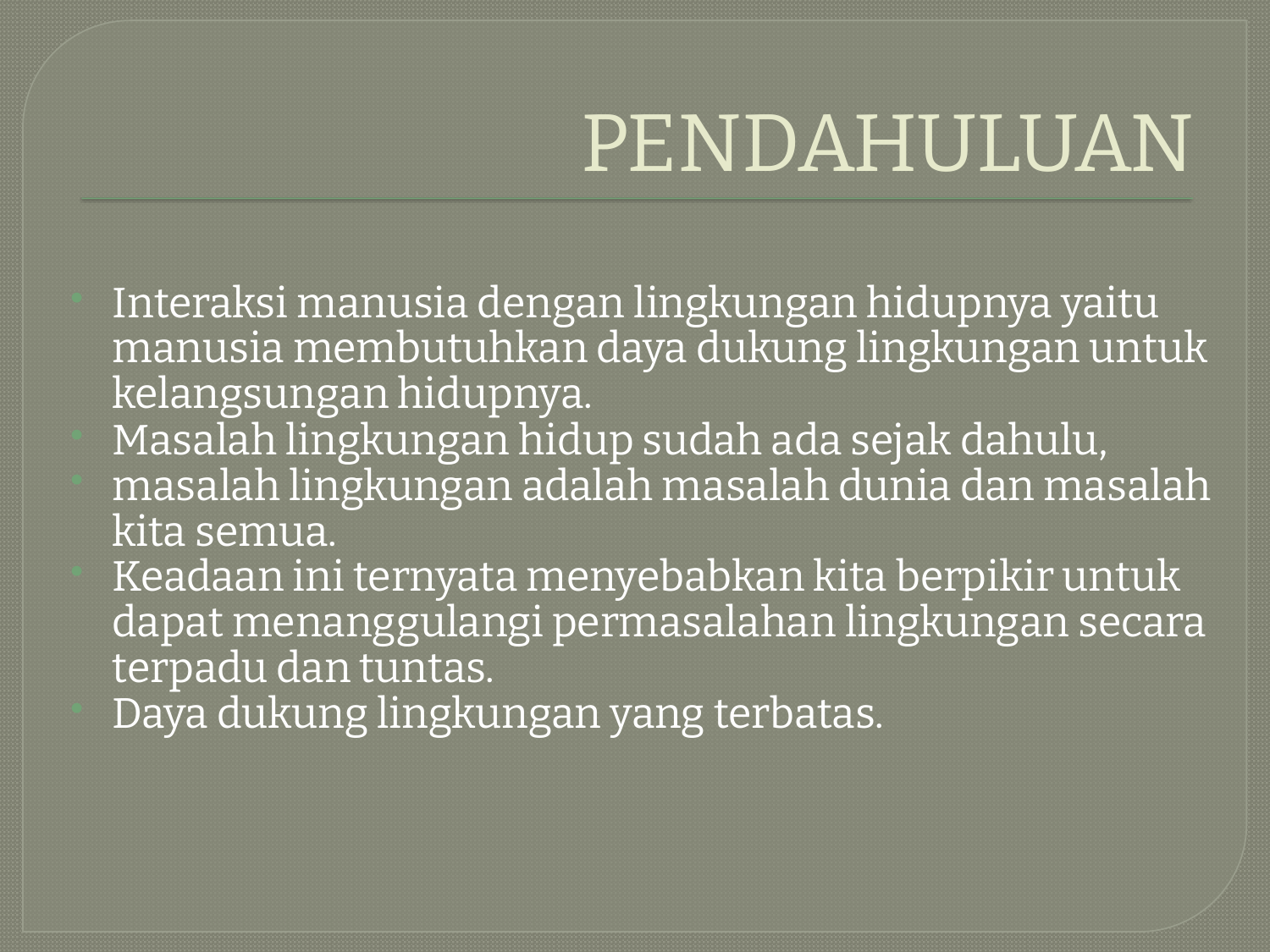

# PENDAHULUAN
Interaksi manusia dengan lingkungan hidupnya yaitu manusia membutuhkan daya dukung lingkungan untuk kelangsungan hidupnya.
Masalah lingkungan hidup sudah ada sejak dahulu,
masalah lingkungan adalah masalah dunia dan masalah kita semua.
Keadaan ini ternyata menyebabkan kita berpikir untuk dapat menanggulangi permasalahan lingkungan secara terpadu dan tuntas.
Daya dukung lingkungan yang terbatas.